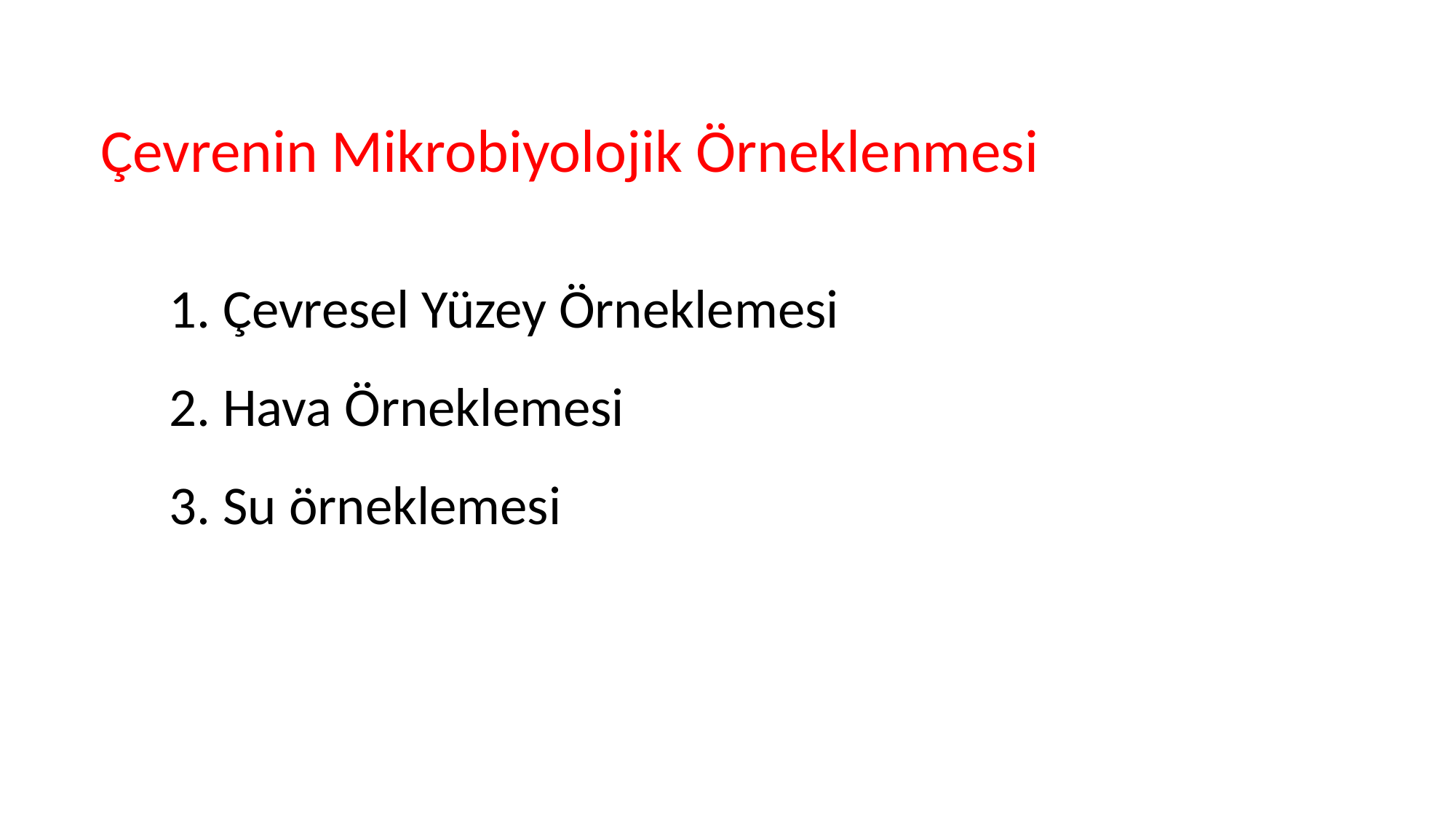

Çevrenin Mikrobiyolojik Örneklenmesi
# 1. Çevresel Yüzey Örneklemesi 2. Hava Örneklemesi 3. Su örneklemesi